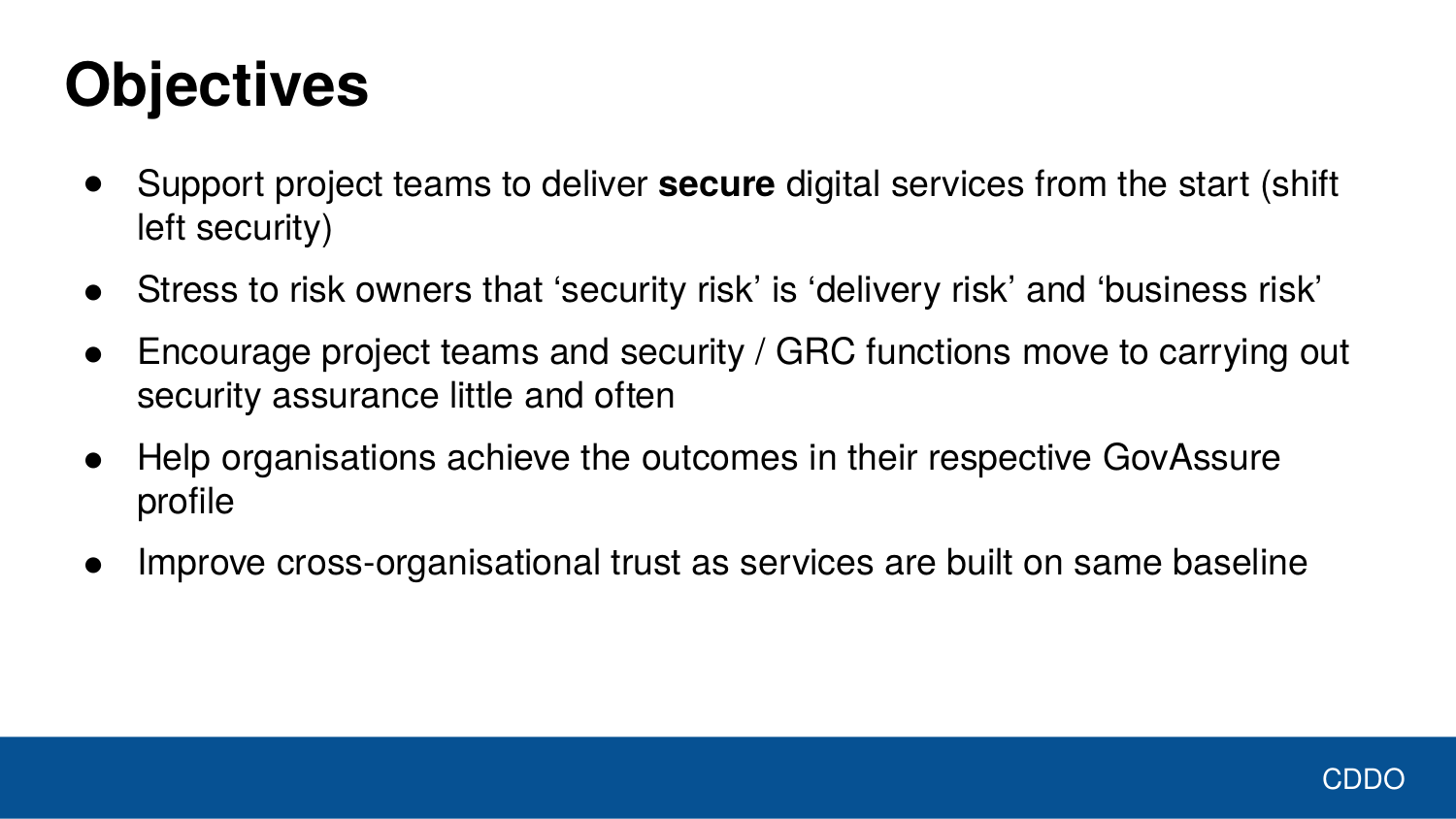

# Objectives
Support project teams to deliver secure digital services from the start (shift left security)
Stress to risk owners that ‘security risk’ is ‘delivery risk’ and ‘business risk’
Encourage project teams and security / GRC functions move to carrying out security assurance little and often
Help organisations achieve the outcomes in their respective GovAssure profile
Improve cross-organisational trust as services are built on same baseline